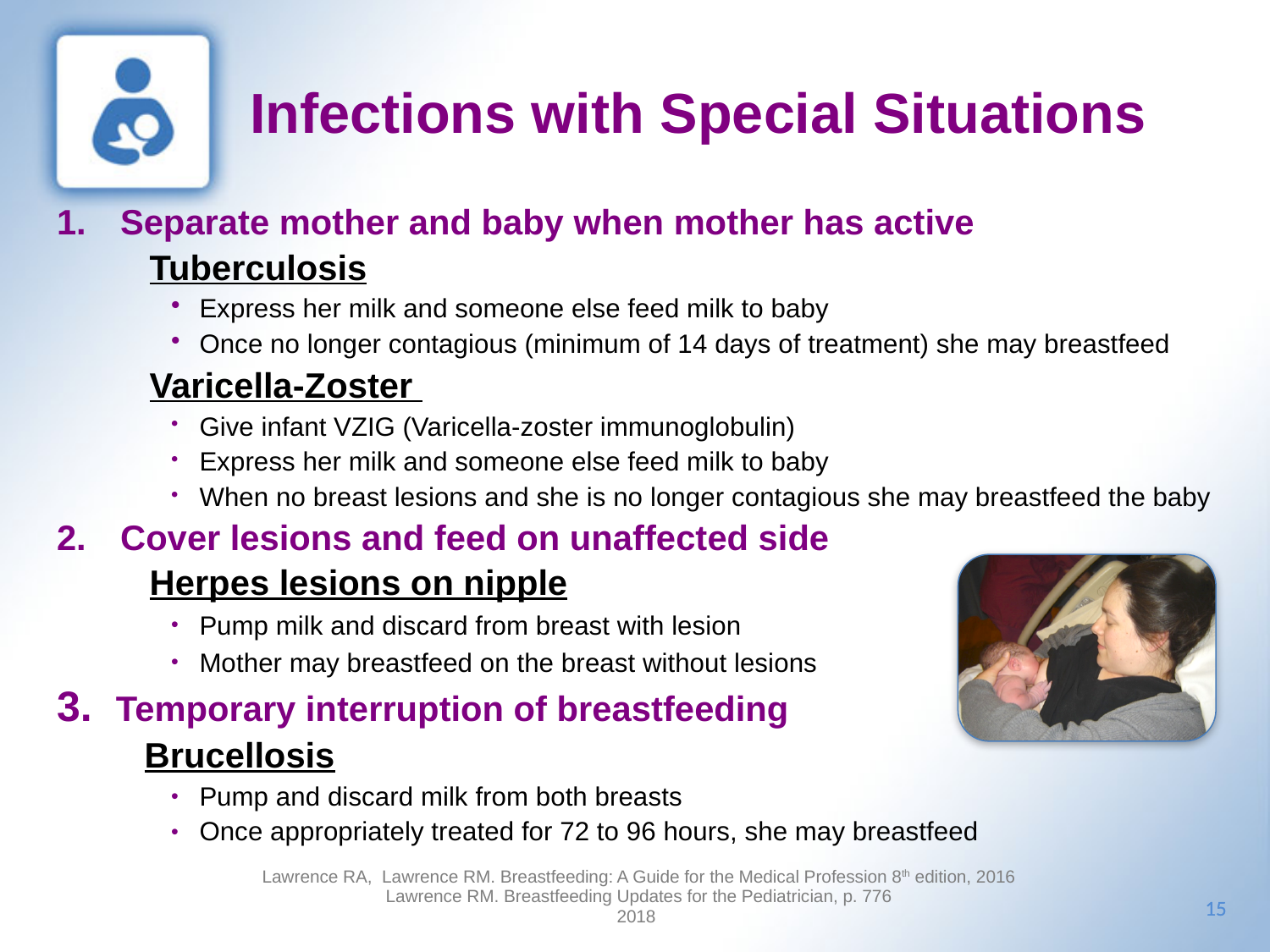

Infections with Special Situations

Separate mother and baby when mother has active
	Tuberculosis
Express her milk and someone else feed milk to baby
Once no longer contagious (minimum of 14 days of treatment) she may breastfeed
	Varicella-Zoster
Give infant VZIG (Varicella-zoster immunoglobulin)
Express her milk and someone else feed milk to baby
When no breast lesions and she is no longer contagious she may breastfeed the baby
Cover lesions and feed on unaffected side
	   Herpes lesions on nipple
Pump milk and discard from breast with lesion
Mother may breastfeed on the breast without lesions
3.  Temporary interruption of breastfeeding
         Brucellosis
Pump and discard milk from both breasts
Once appropriately treated for 72 to 96 hours, she may breastfeed

Lawrence RA,  Lawrence RM. Breastfeeding: A Guide for the Medical Profession 8th edition, 2016
Lawrence RM. Breastfeeding Updates for the Pediatrician, p. 776
2018
15
15